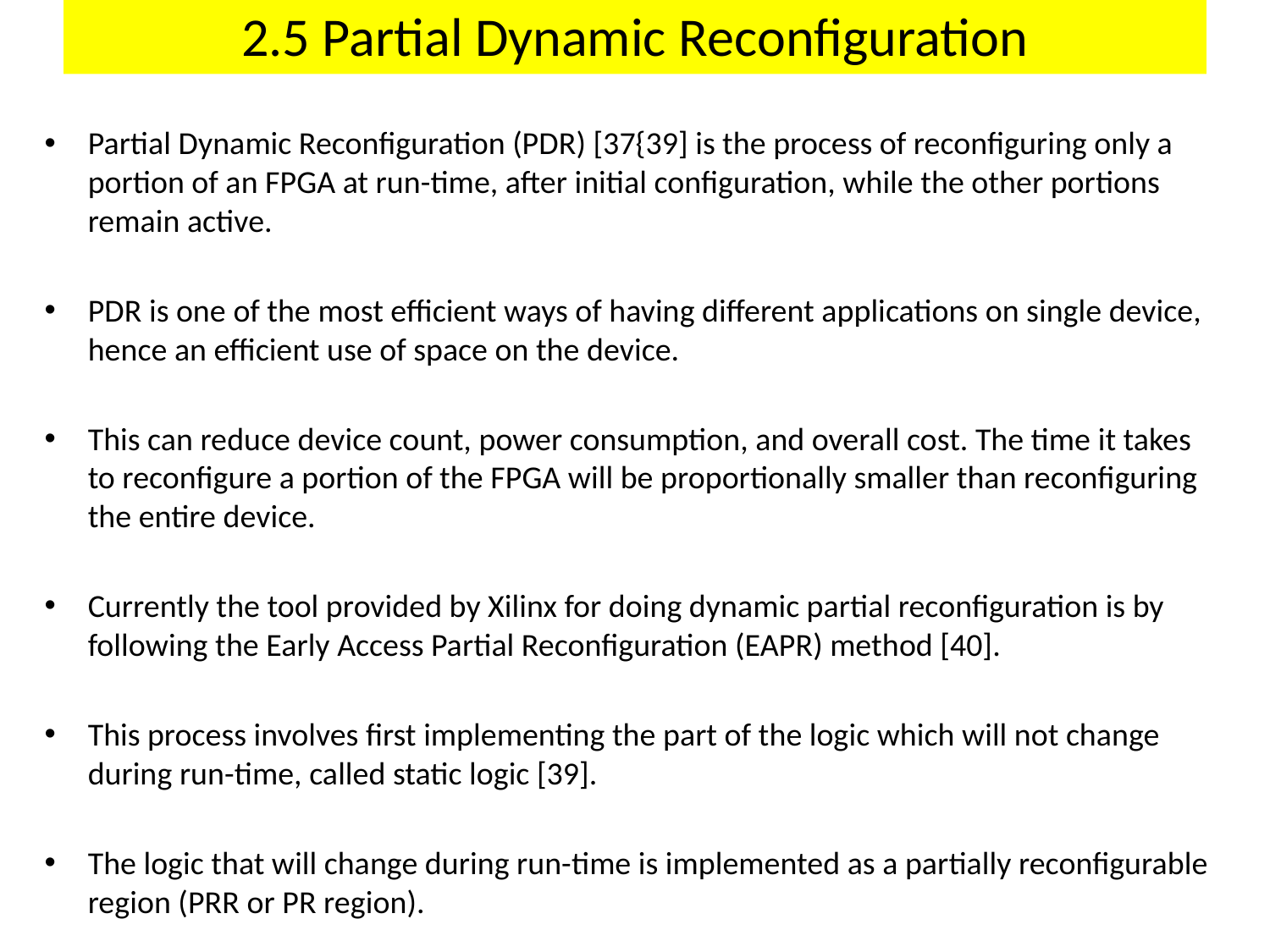

# 2.5 Partial Dynamic Reconfiguration
Partial Dynamic Reconfiguration (PDR) [37{39] is the process of reconfiguring only a portion of an FPGA at run-time, after initial configuration, while the other portions remain active.

PDR is one of the most efficient ways of having different applications on single device, hence an efficient use of space on the device.

This can reduce device count, power consumption, and overall cost. The time it takes to reconfigure a portion of the FPGA will be proportionally smaller than reconfiguring the entire device.

Currently the tool provided by Xilinx for doing dynamic partial reconfiguration is by following the Early Access Partial Reconfiguration (EAPR) method [40].

This process involves first implementing the part of the logic which will not change during run-time, called static logic [39].

The logic that will change during run-time is implemented as a partially reconfigurable region (PRR or PR region).